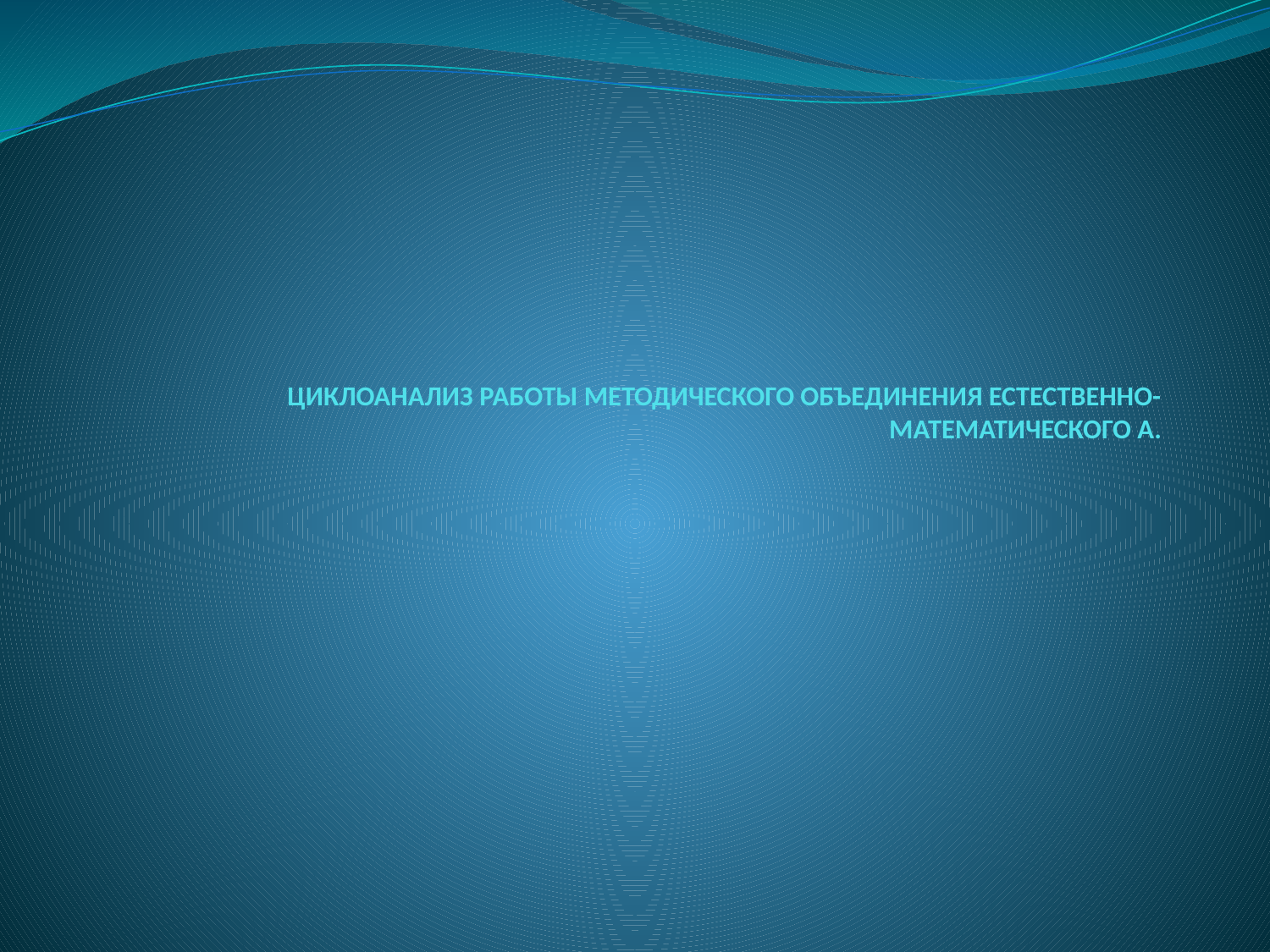

# ЦИКЛОАНАЛИЗ РАБОТЫ МЕТОДИЧЕСКОГО ОБЪЕДИНЕНИЯ ЕСТЕСТВЕННО-МАТЕМАТИЧЕСКОГО А.